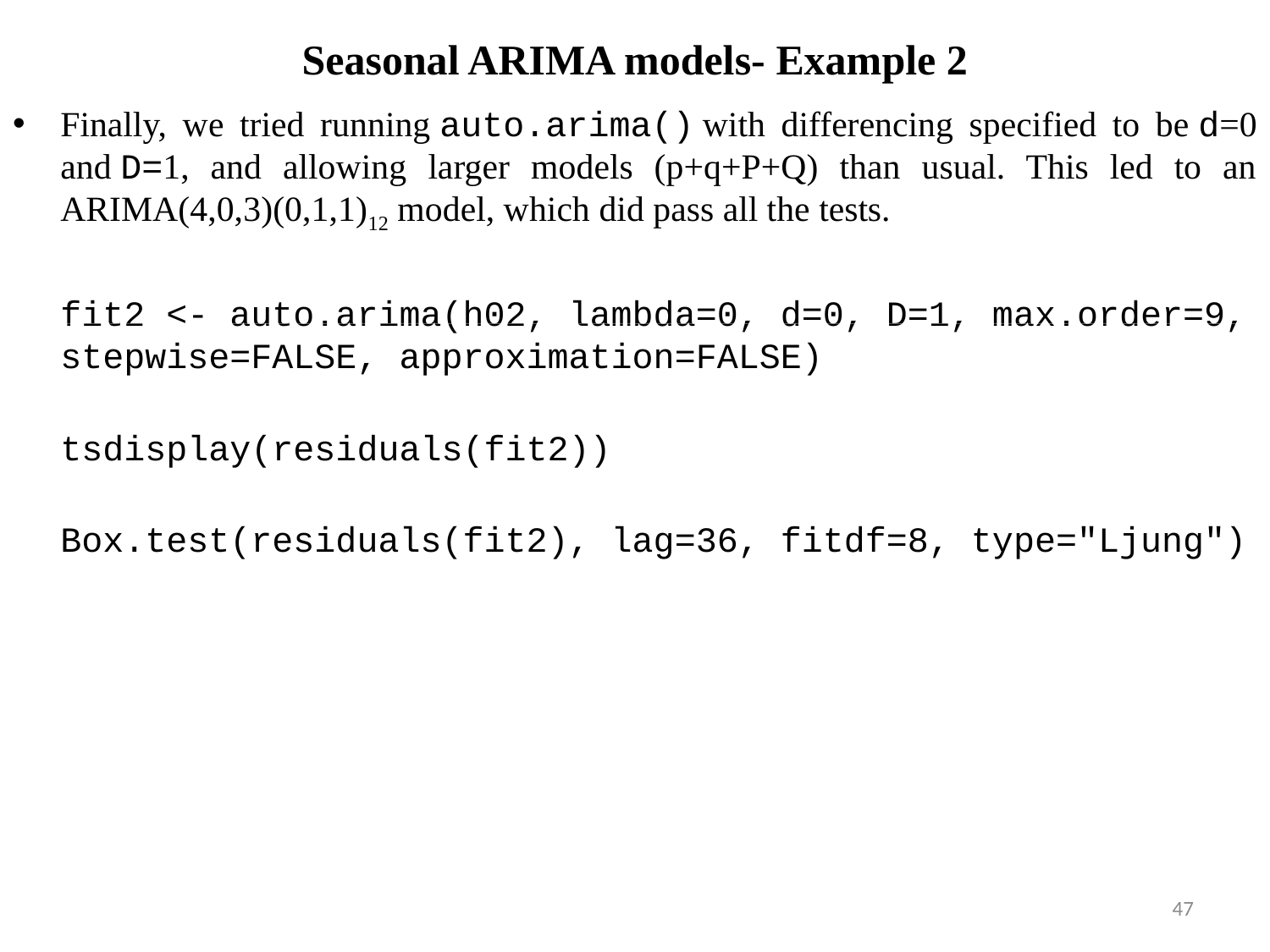

# Seasonal ARIMA models- Example 2
Finally, we tried running auto.arima() with differencing specified to be d=0 and D=1, and allowing larger models (p+q+P+Q) than usual. This led to an ARIMA(4,0,3)(0,1,1)12 model, which did pass all the tests.

	fit2 <- auto.arima(h02, lambda=0, d=0, D=1, max.order=9, stepwise=FALSE, approximation=FALSE)
tsdisplay(residuals(fit2))
Box.test(residuals(fit2), lag=36, fitdf=8, type="Ljung")

47